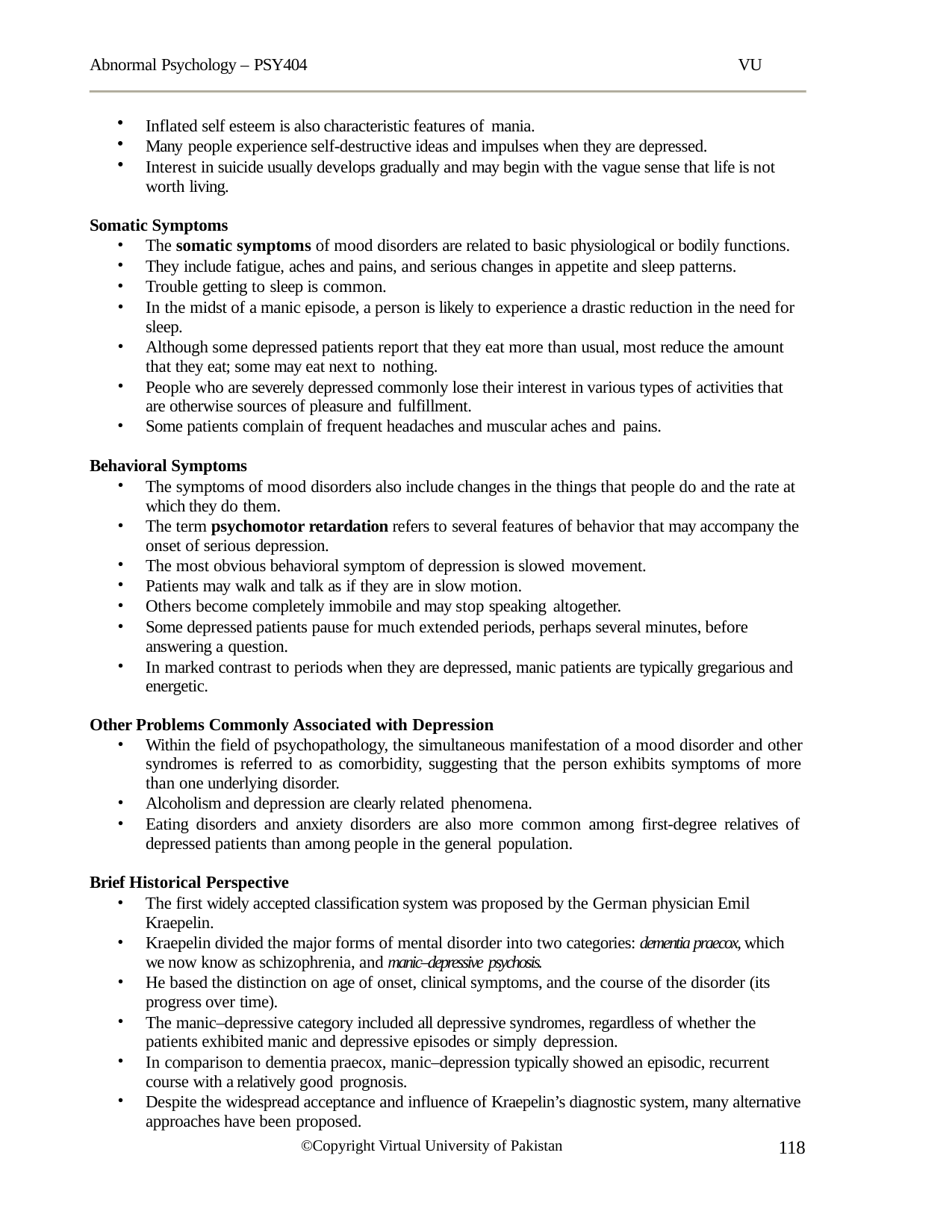

Abnormal Psychology – PSY404
VU

Inflated self esteem is also characteristic features of mania.
Many people experience self-destructive ideas and impulses when they are depressed.
Interest in suicide usually develops gradually and may begin with the vague sense that life is not  worth living.

Somatic Symptoms
The somatic symptoms of mood disorders are related to basic physiological or bodily functions.
They include fatigue, aches and pains, and serious changes in appetite and sleep patterns.
Trouble getting to sleep is common.
In the midst of a manic episode, a person is likely to experience a drastic reduction in the need for  sleep.
Although some depressed patients report that they eat more than usual, most reduce the amount  that they eat; some may eat next to nothing.
People who are severely depressed commonly lose their interest in various types of activities that  are otherwise sources of pleasure and fulfillment.
Some patients complain of frequent headaches and muscular aches and pains.

Behavioral Symptoms
The symptoms of mood disorders also include changes in the things that people do and the rate at  which they do them.
The term psychomotor retardation refers to several features of behavior that may accompany the  onset of serious depression.
The most obvious behavioral symptom of depression is slowed movement.
Patients may walk and talk as if they are in slow motion.
Others become completely immobile and may stop speaking altogether.
Some depressed patients pause for much extended periods, perhaps several minutes, before  answering a question.
In marked contrast to periods when they are depressed, manic patients are typically gregarious and  energetic.

Other Problems Commonly Associated with Depression
Within the field of psychopathology, the simultaneous manifestation of a mood disorder and other  syndromes is referred to as comorbidity, suggesting that the person exhibits symptoms of more  than one underlying disorder.
Alcoholism and depression are clearly related phenomena.
Eating disorders and anxiety disorders are also more common among first-degree relatives of  depressed patients than among people in the general population.

Brief Historical Perspective
The first widely accepted classification system was proposed by the German physician Emil  Kraepelin.
Kraepelin divided the major forms of mental disorder into two categories: dementia praecox, which  we now know as schizophrenia, and manic–depressive psychosis.
He based the distinction on age of onset, clinical symptoms, and the course of the disorder (its  progress over time).
The manic–depressive category included all depressive syndromes, regardless of whether the  patients exhibited manic and depressive episodes or simply depression.
In comparison to dementia praecox, manic–depression typically showed an episodic, recurrent  course with a relatively good prognosis.
Despite the widespread acceptance and influence of Kraepelin’s diagnostic system, many alternative  approaches have been proposed.
118
©Copyright Virtual University of Pakistan